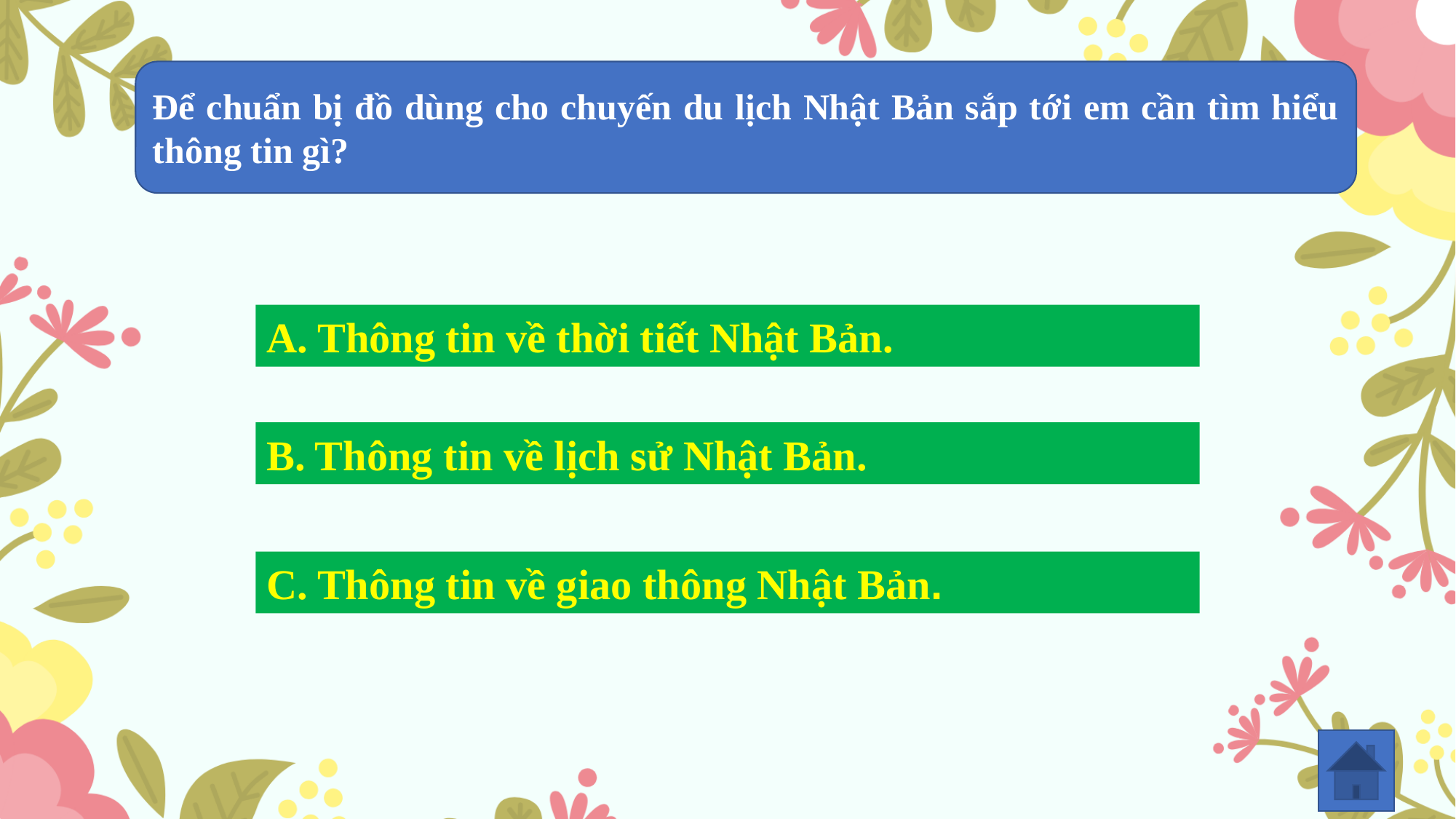

Để chuẩn bị đồ dùng cho chuyến du lịch Nhật Bản sắp tới em cần tìm hiểu thông tin gì?
A. Thông tin về thời tiết Nhật Bản.
B. Thông tin về lịch sử Nhật Bản.
C. Thông tin về giao thông Nhật Bản.